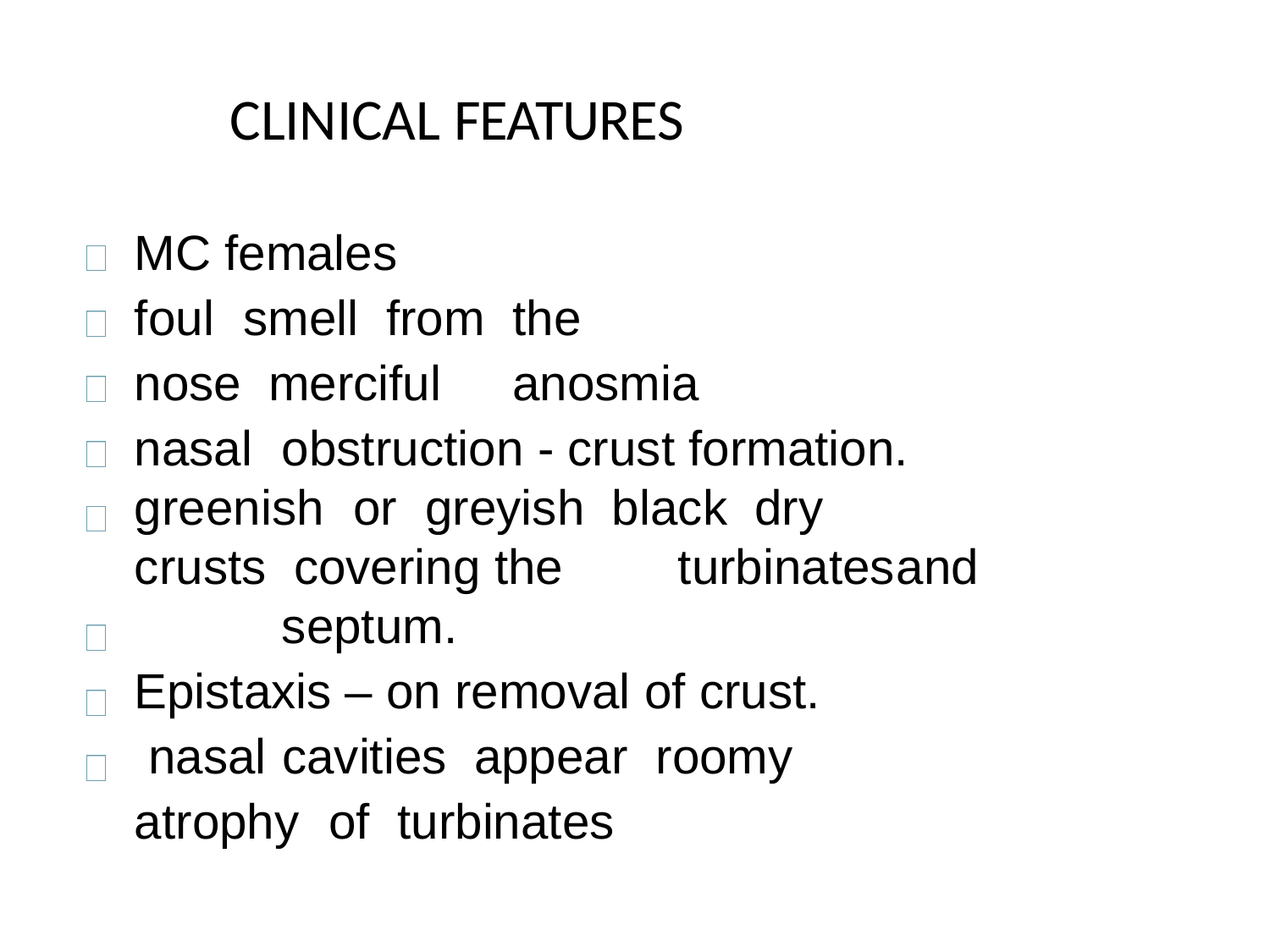

# CLINICAL FEATURES
MC females
foul	smell	from	the	nose  merciful	anosmia
nasal	obstruction - crust formation.  greenish	or	greyish	black	dry	crusts  covering the		turbinates	and	septum.
Epistaxis – on removal of crust.  nasal	cavities	appear	roomy  atrophy	of	turbinates